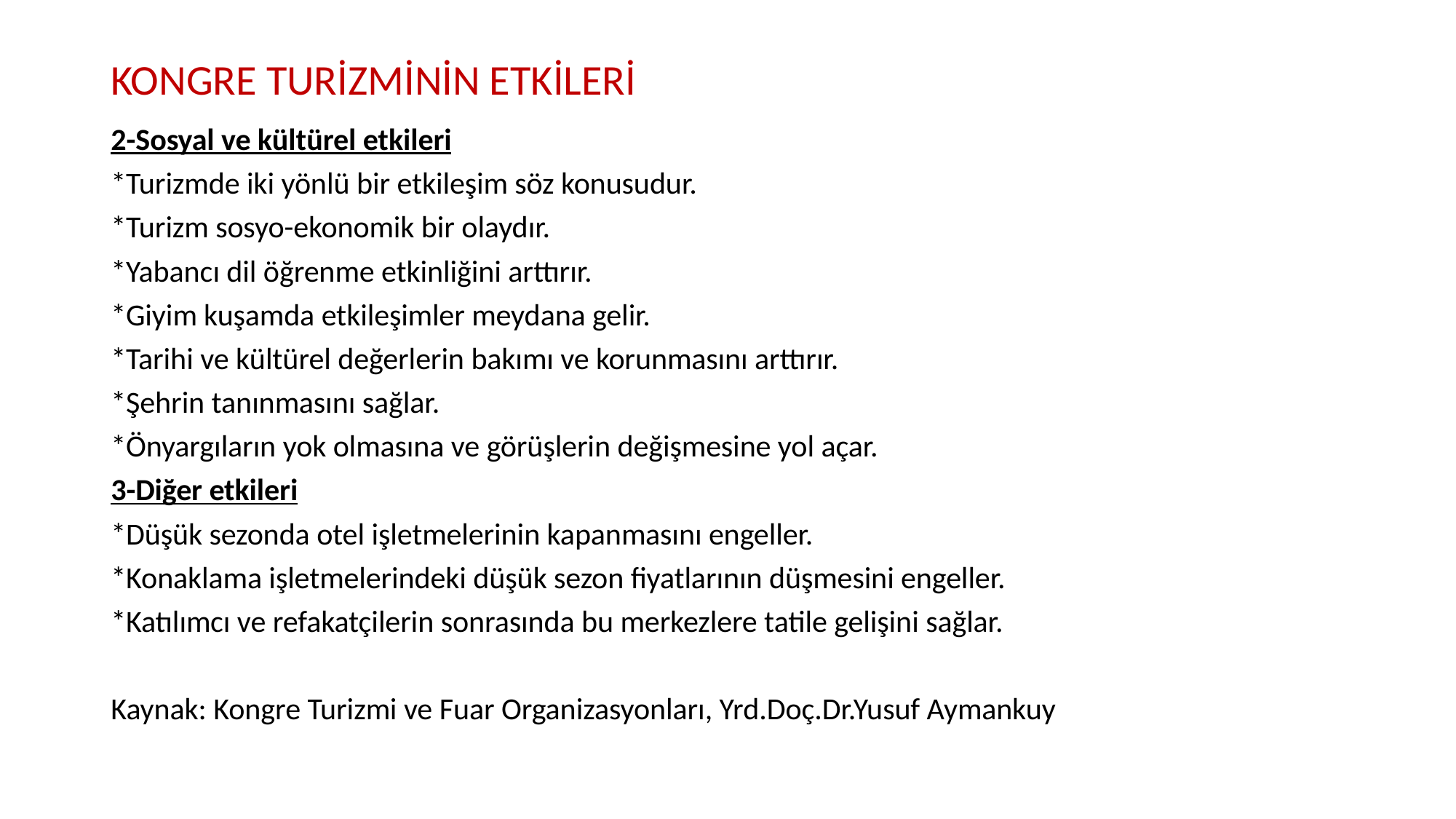

# KONGRE TURİZMİNİN ETKİLERİ
2-Sosyal ve kültürel etkileri
*Turizmde iki yönlü bir etkileşim söz konusudur.
*Turizm sosyo-ekonomik bir olaydır.
*Yabancı dil öğrenme etkinliğini arttırır.
*Giyim kuşamda etkileşimler meydana gelir.
*Tarihi ve kültürel değerlerin bakımı ve korunmasını arttırır.
*Şehrin tanınmasını sağlar.
*Önyargıların yok olmasına ve görüşlerin değişmesine yol açar.
3-Diğer etkileri
*Düşük sezonda otel işletmelerinin kapanmasını engeller.
*Konaklama işletmelerindeki düşük sezon fiyatlarının düşmesini engeller.
*Katılımcı ve refakatçilerin sonrasında bu merkezlere tatile gelişini sağlar.

Kaynak: Kongre Turizmi ve Fuar Organizasyonları, Yrd.Doç.Dr.Yusuf Aymankuy